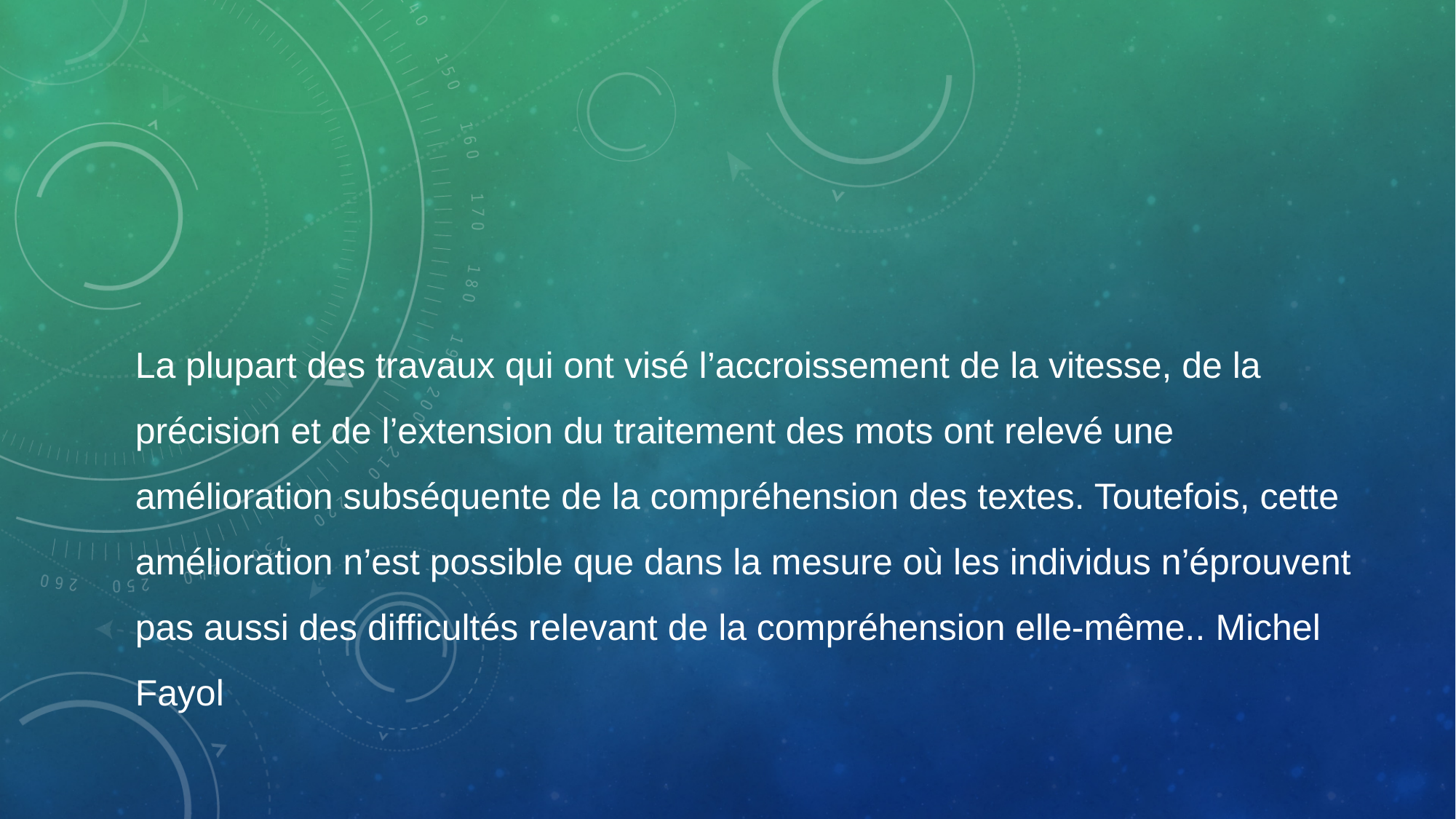

La plupart des travaux qui ont visé l’accroissement de la vitesse, de la précision et de l’extension du traitement des mots ont relevé une amélioration subséquente de la compréhension des textes. Toutefois, cette amélioration n’est possible que dans la mesure où les individus n’éprouvent pas aussi des difficultés relevant de la compréhension elle-même.. Michel Fayol